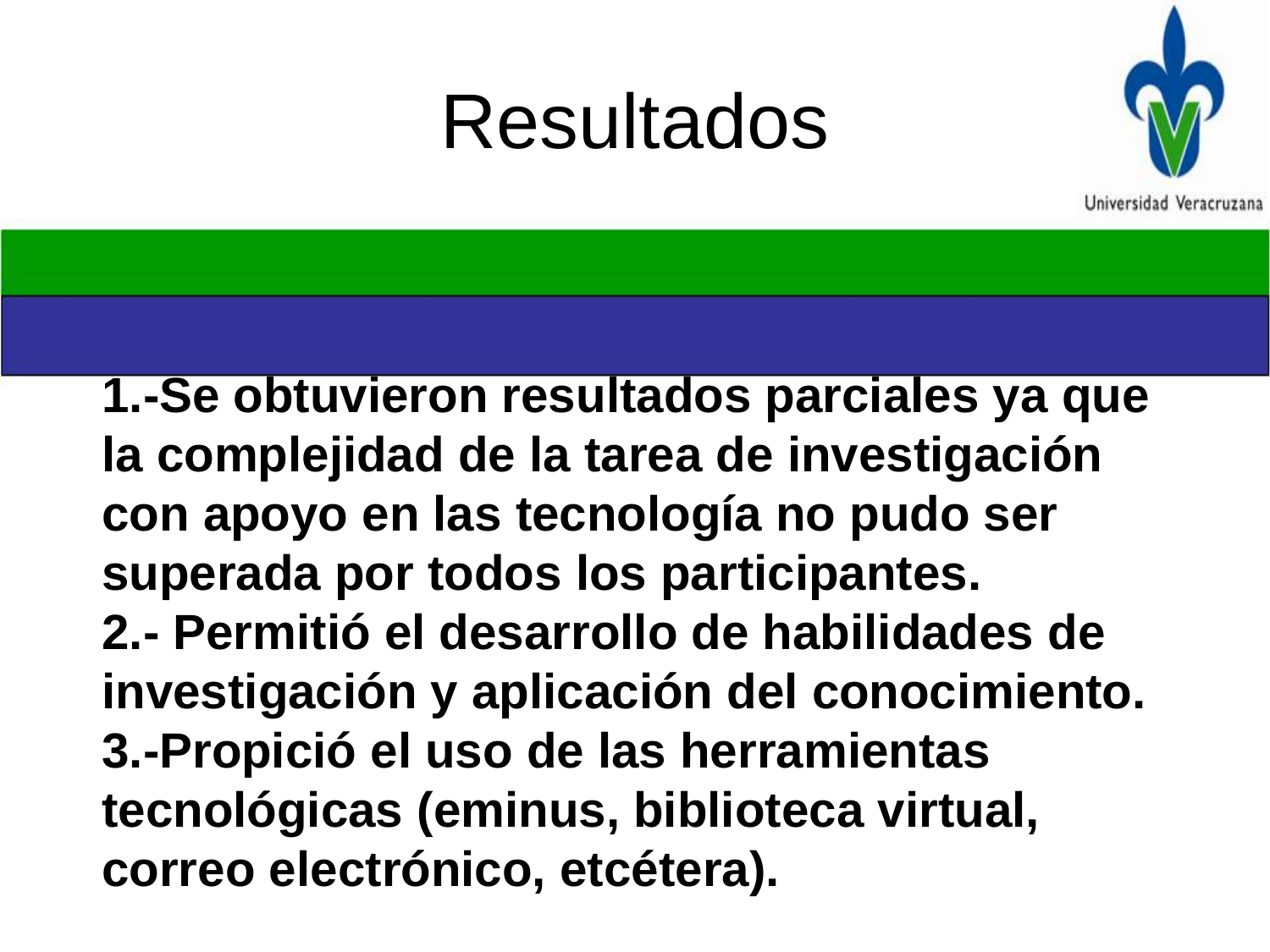

# Resultados
1.-Se obtuvieron resultados parciales ya que la complejidad de la tarea de investigación con apoyo en las tecnología no pudo ser superada por todos los participantes.
2.- Permitió el desarrollo de habilidades de investigación y aplicación del conocimiento.
3.-Propició el uso de las herramientas tecnológicas (eminus, biblioteca virtual, correo electrónico, etcétera).